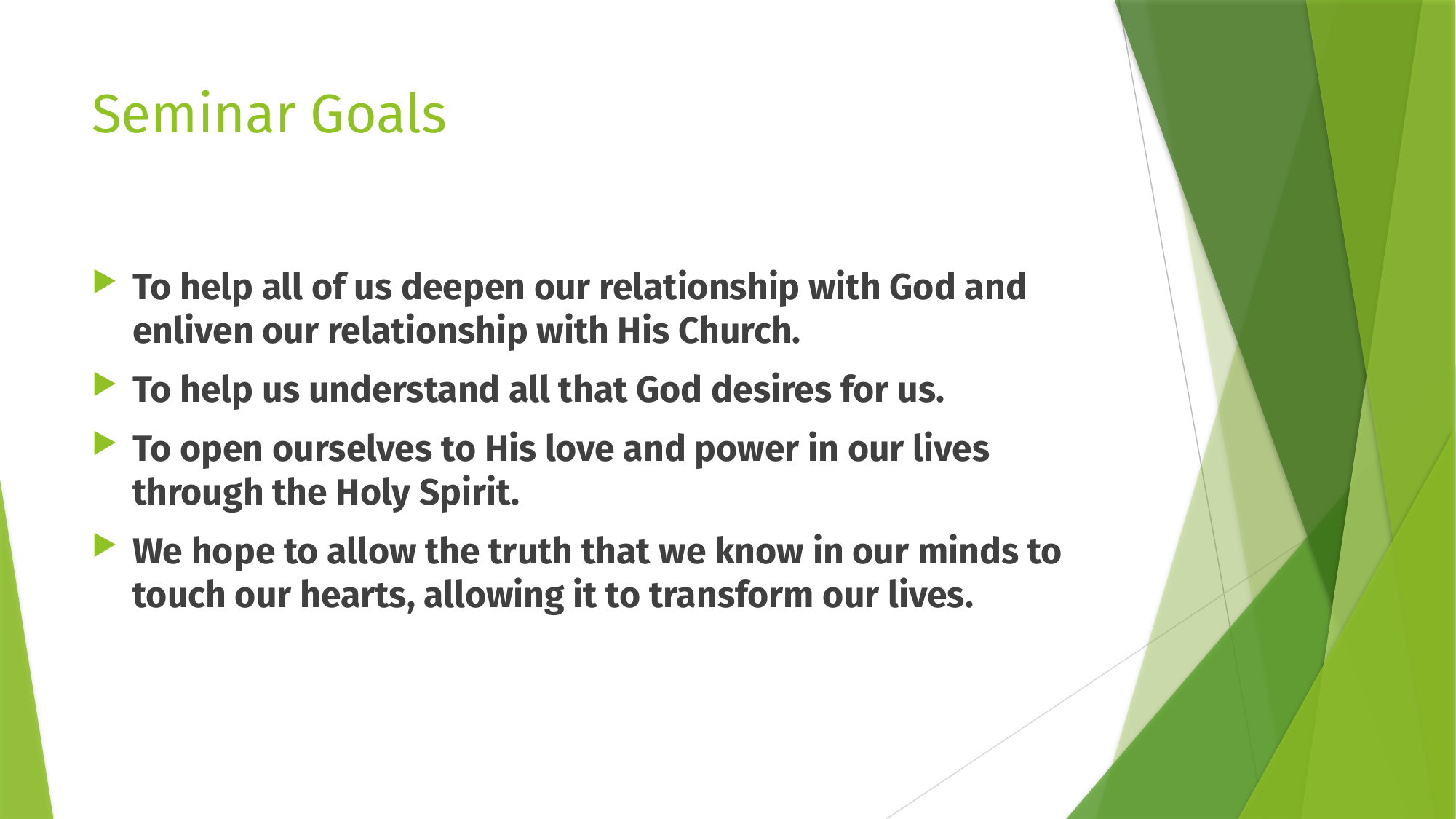

# Seminar Goals
To help all of us deepen our relationship with God and enliven our relationship with His Church.
To help us understand all that God desires for us.
To open ourselves to His love and power in our lives through the Holy Spirit.
We hope to allow the truth that we know in our minds to touch our hearts, allowing it to transform our lives.